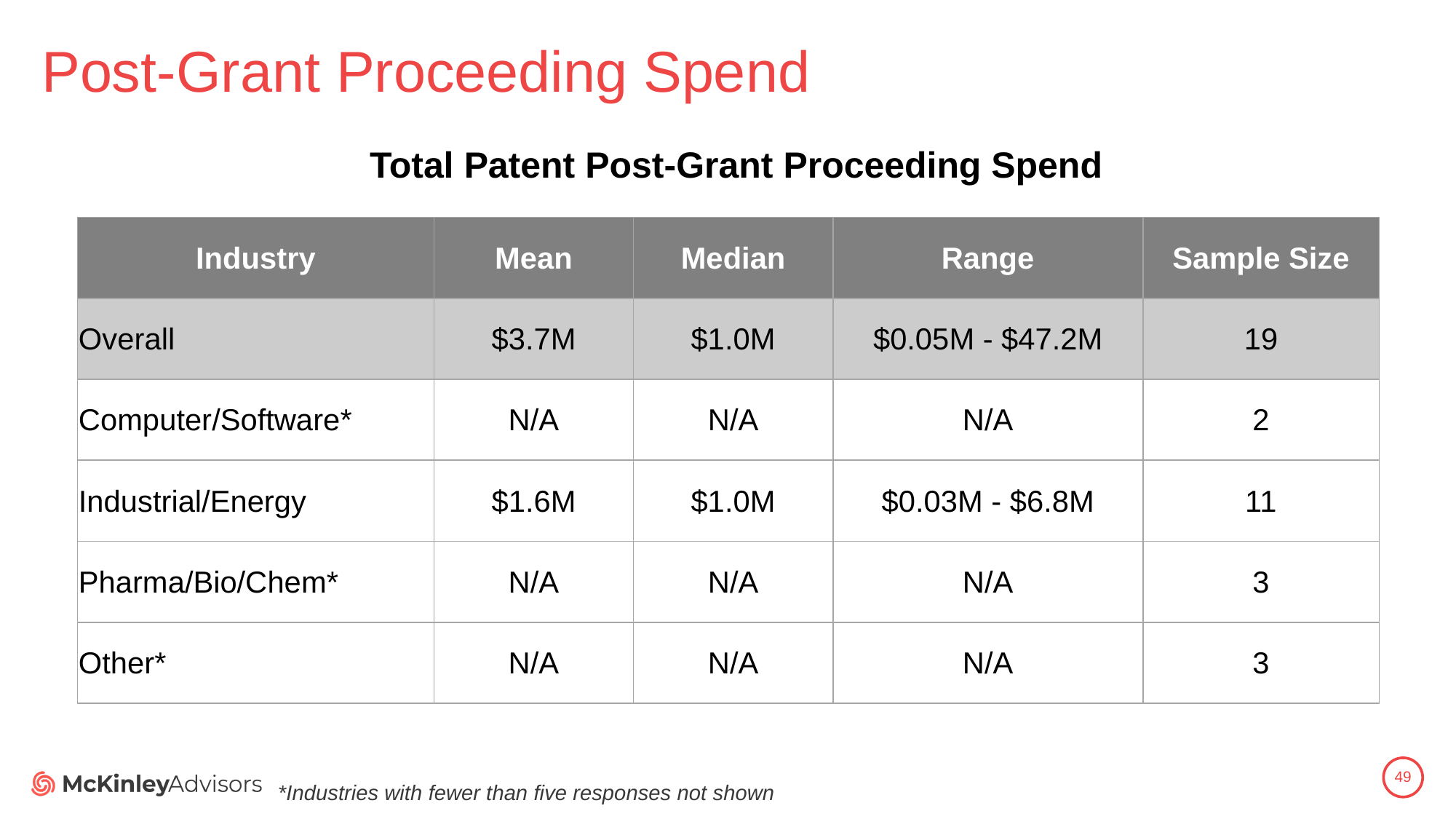

# Post-Grant Proceeding Spend
Total Patent Post-Grant Proceeding Spend
| Industry | Mean | Median | Range | Sample Size |
| --- | --- | --- | --- | --- |
| Overall | $3.7M | $1.0M | $0.05M - $47.2M | 19 |
| Computer/Software\* | N/A | N/A | N/A | 2 |
| Industrial/Energy | $1.6M | $1.0M | $0.03M - $6.8M | 11 |
| Pharma/Bio/Chem\* | N/A | N/A | N/A | 3 |
| Other\* | N/A | N/A | N/A | 3 |
49
*Industries with fewer than five responses not shown